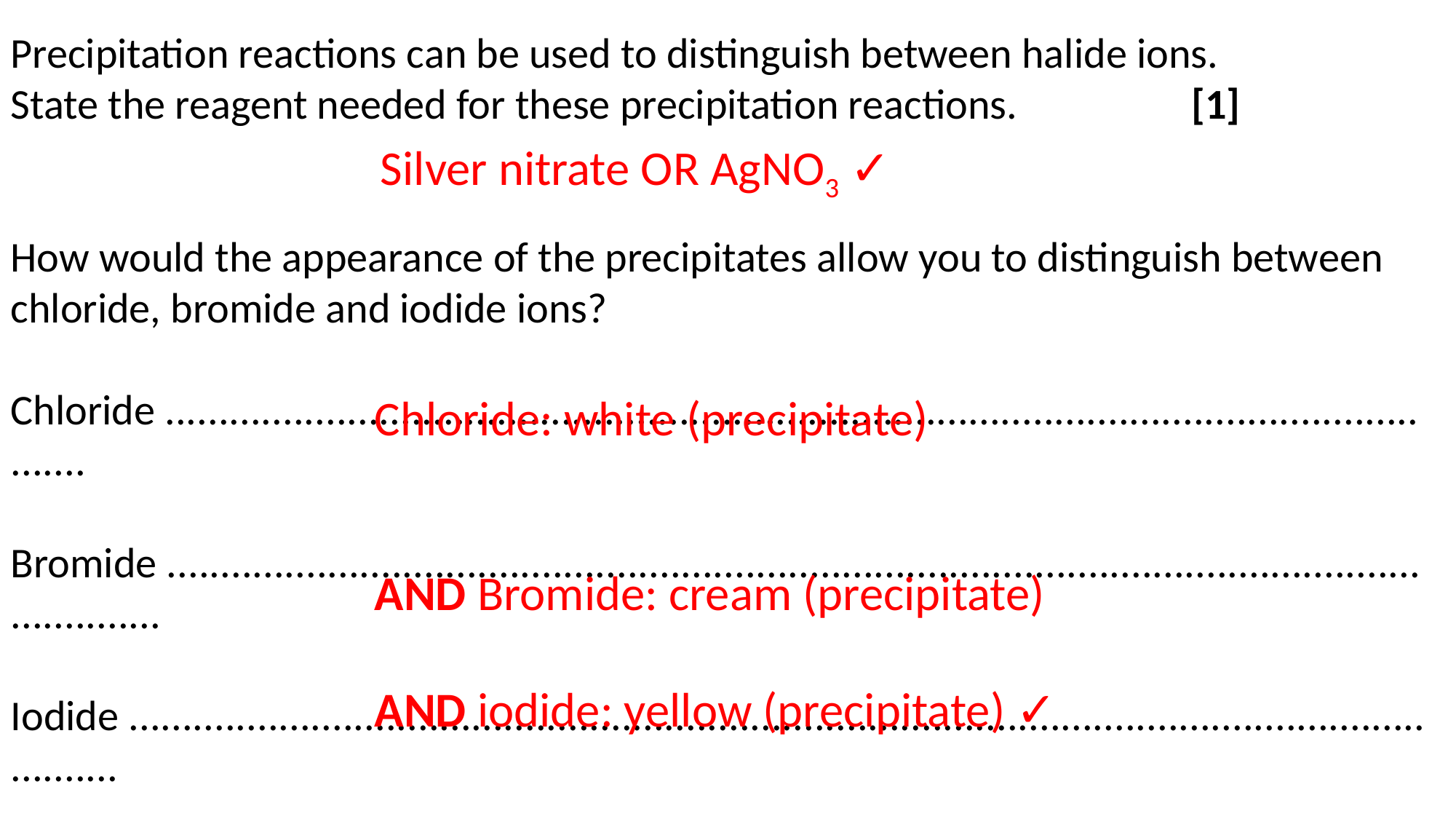

Precipitation reactions can be used to distinguish between halide ions.
State the reagent needed for these precipitation reactions.                  [1]

How would the appearance of the precipitates allow you to distinguish between chloride, bromide and iodide ions?
Chloride ............................................................................................................................
Bromide ...................................................................................................................................
Iodide ...................................................................................................................................
Silver nitrate OR AgNO3 ✓
Chloride: white (precipitate)

AND Bromide: cream (precipitate)
AND iodide: yellow (precipitate) ✓